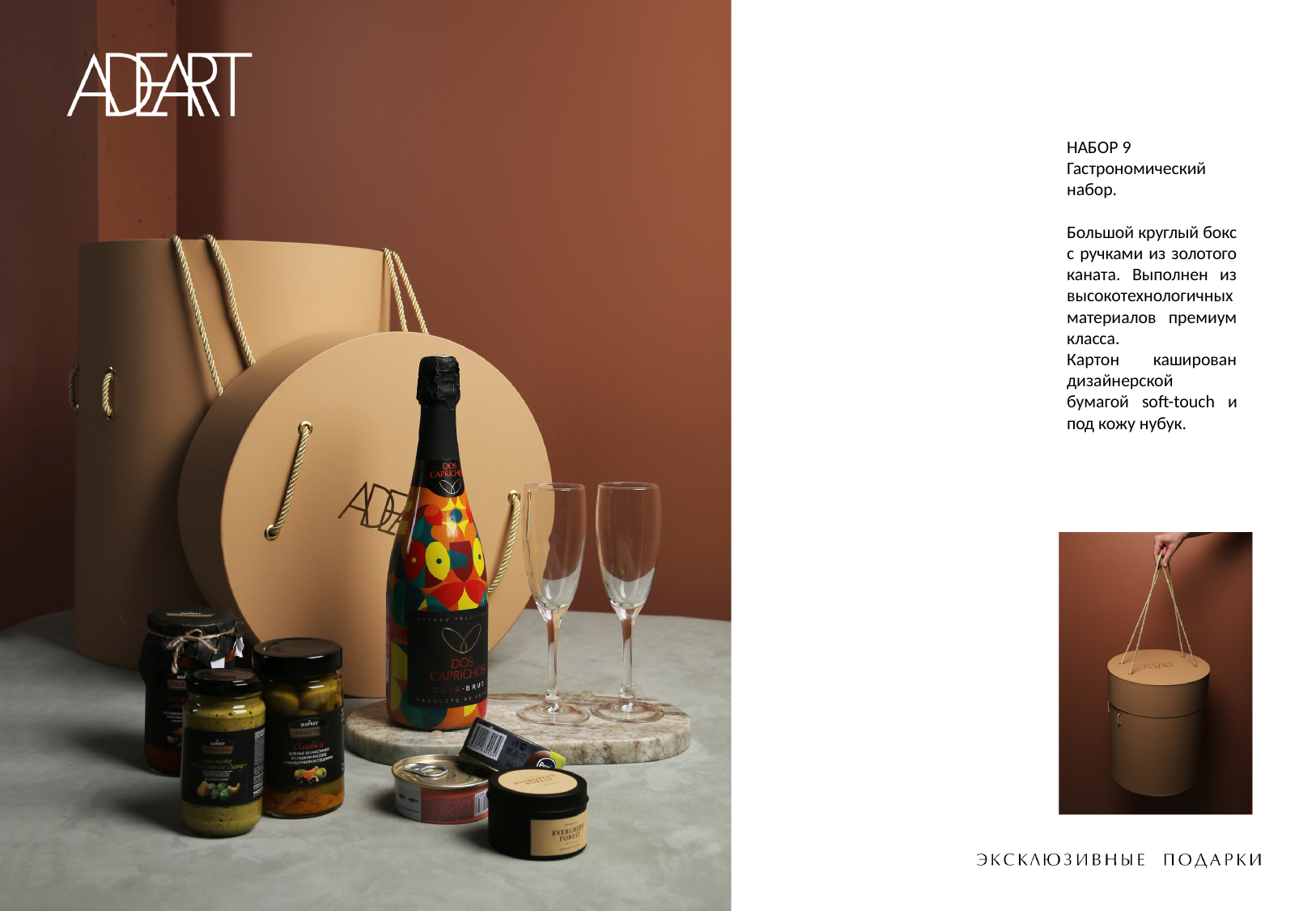

НАБОР 9
Гастрономический набор.

Большой круглый бокс с ручками из золотого каната. Выполнен из высокотехнологичных материалов премиум класса.
Картон каширован дизайнерской бумагой soft-touch и под кожу нубук.